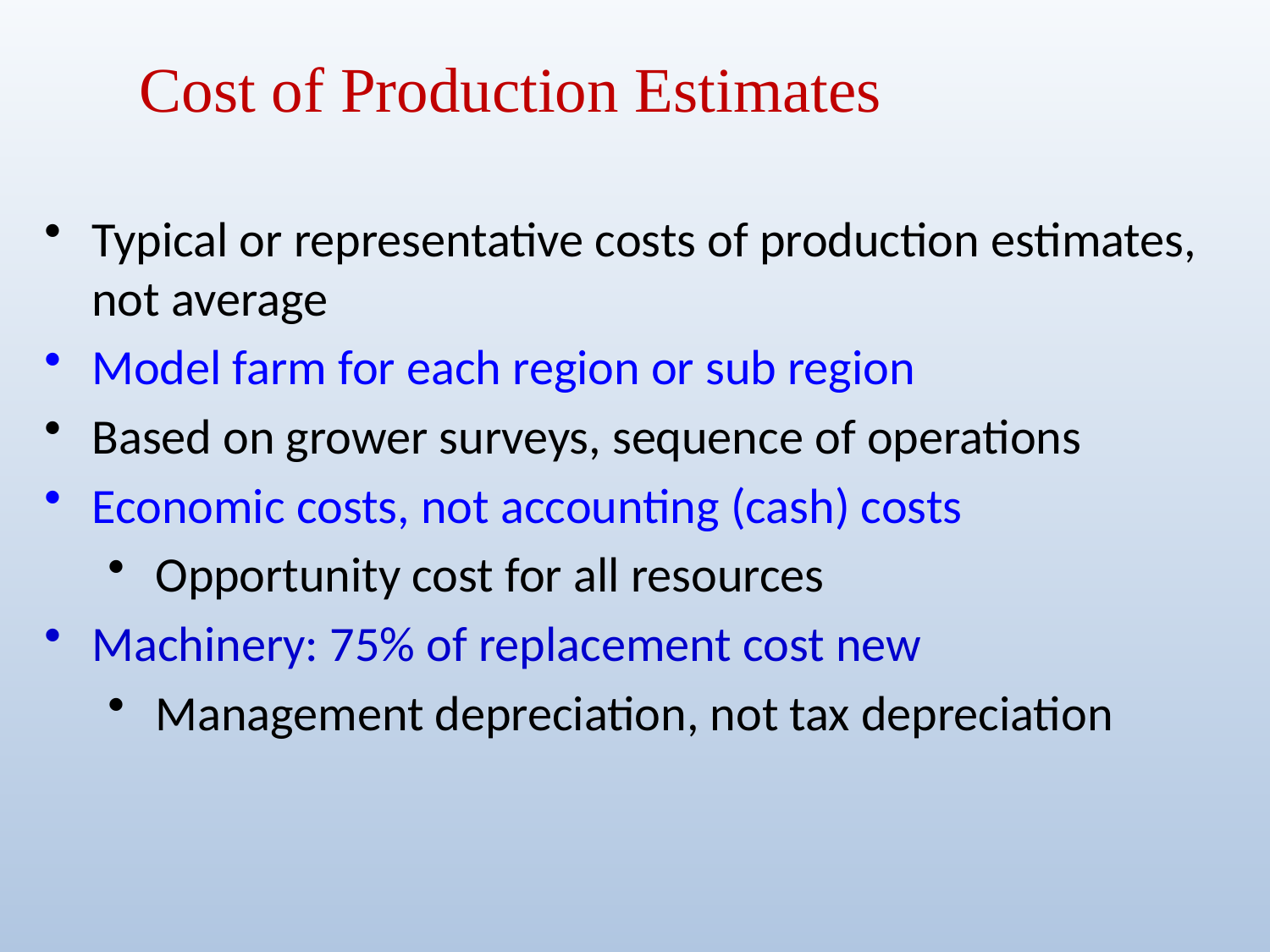

Cost of Production Estimates
Typical or representative costs of production estimates, not average
Model farm for each region or sub region
Based on grower surveys, sequence of operations
Economic costs, not accounting (cash) costs
Opportunity cost for all resources
Machinery: 75% of replacement cost new
Management depreciation, not tax depreciation

6